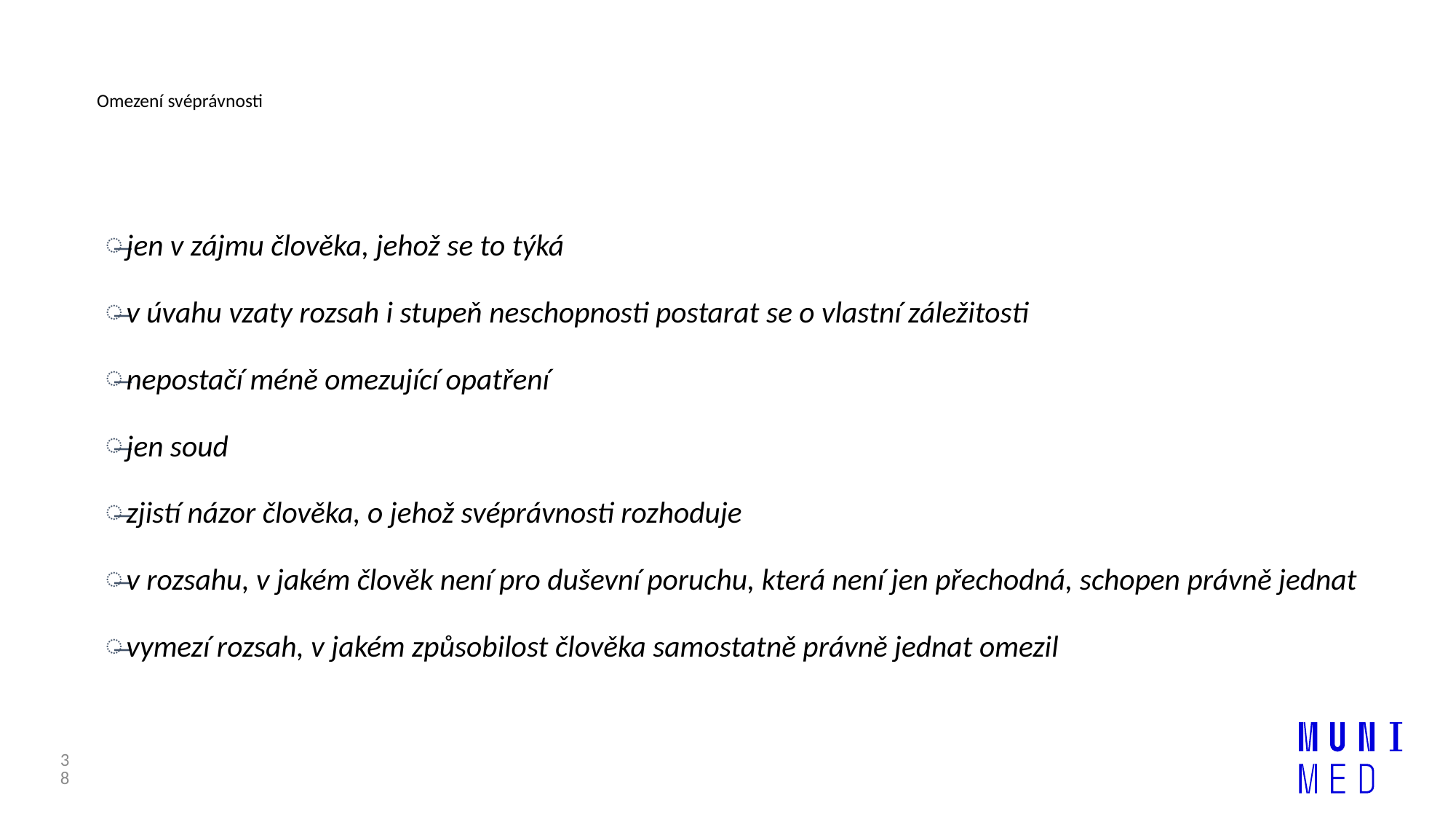

# Omezení svéprávnosti

jen v zájmu člověka, jehož se to týká
v úvahu vzaty rozsah i stupeň neschopnosti postarat se o vlastní záležitosti
nepostačí méně omezující opatření
jen soud
zjistí názor člověka, o jehož svéprávnosti rozhoduje
v rozsahu, v jakém člověk není pro duševní poruchu, která není jen přechodná, schopen právně jednat
vymezí rozsah, v jakém způsobilost člověka samostatně právně jednat omezil
38